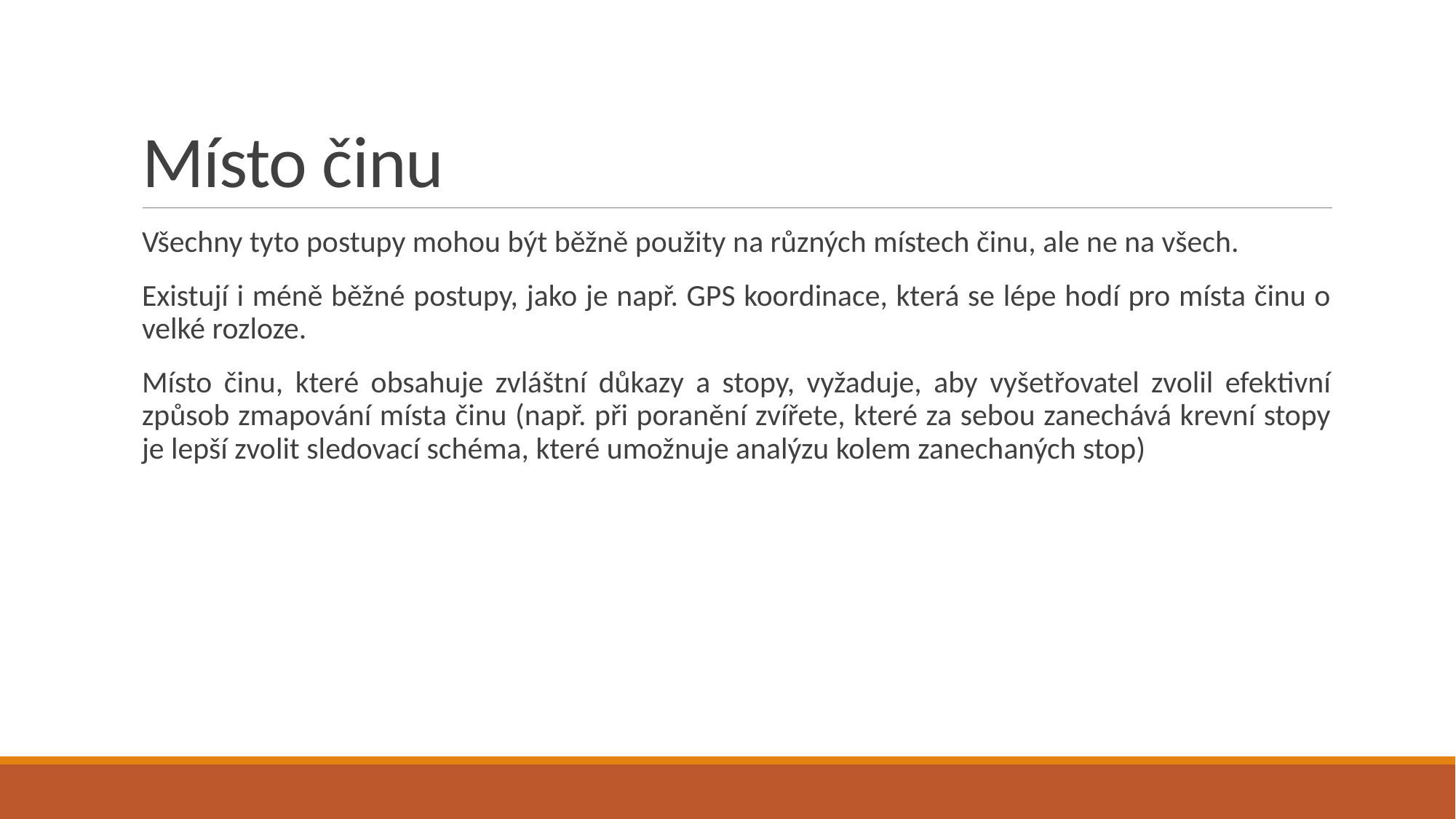

# Místo činu
Všechny tyto postupy mohou být běžně použity na různých místech činu, ale ne na všech.
Existují i méně běžné postupy, jako je např. GPS koordinace, která se lépe hodí pro místa činu o velké rozloze.
Místo činu, které obsahuje zvláštní důkazy a stopy, vyžaduje, aby vyšetřovatel zvolil efektivní způsob zmapování místa činu (např. při poranění zvířete, které za sebou zanechává krevní stopy je lepší zvolit sledovací schéma, které umožnuje analýzu kolem zanechaných stop)